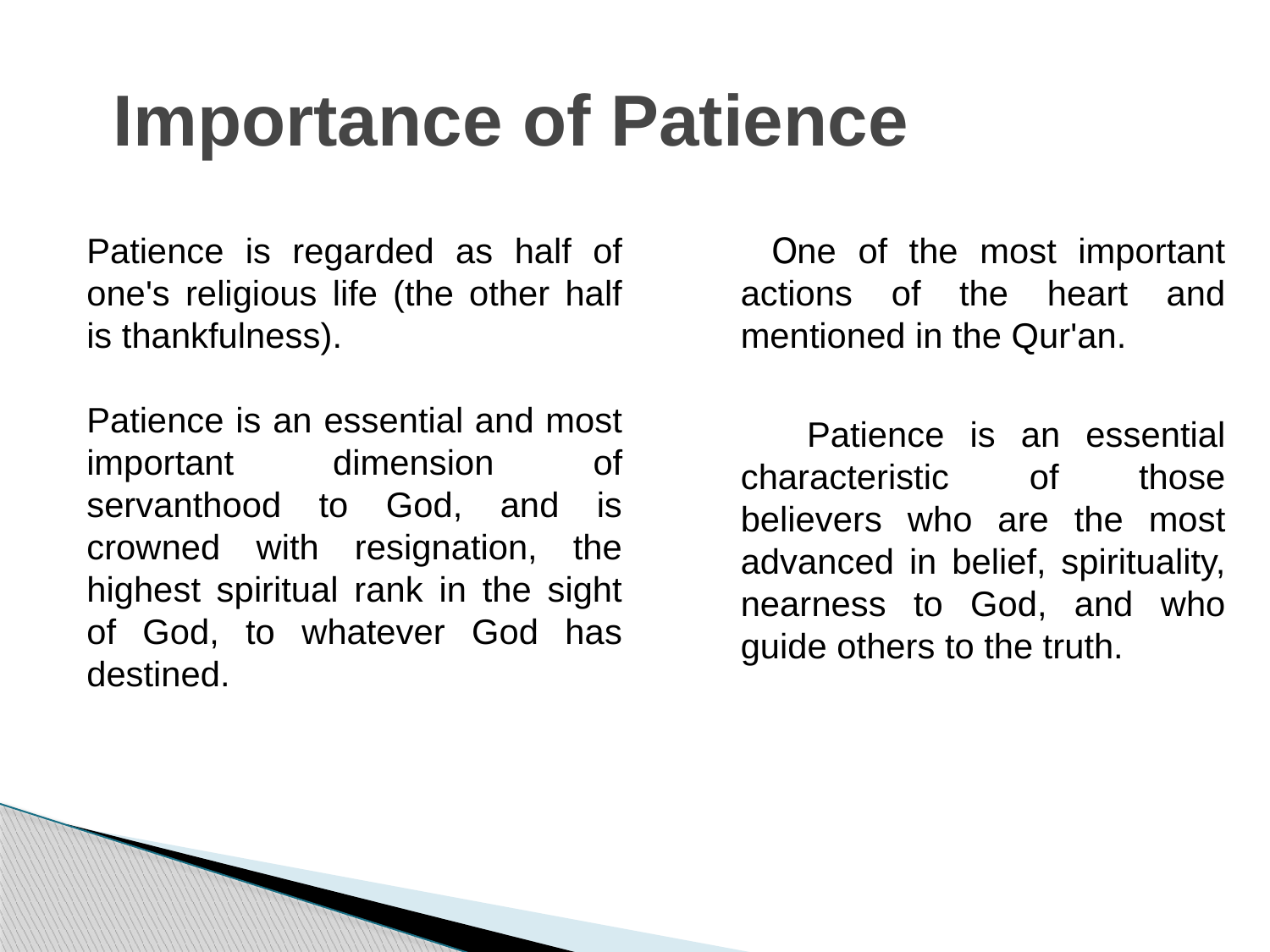

Importance of Patience

Patience is regarded as half of one's religious life (the other half is thankfulness).

Patience is an essential and most important dimension of servanthood to God, and is crowned with resignation, the highest spiritual rank in the sight of God, to whatever God has destined.

   One of the most important actions of the heart and mentioned in the Qur'an.

    Patience is an essential characteristic of those believers who are the most advanced in belief, spirituality, nearness to God, and who guide others to the truth.